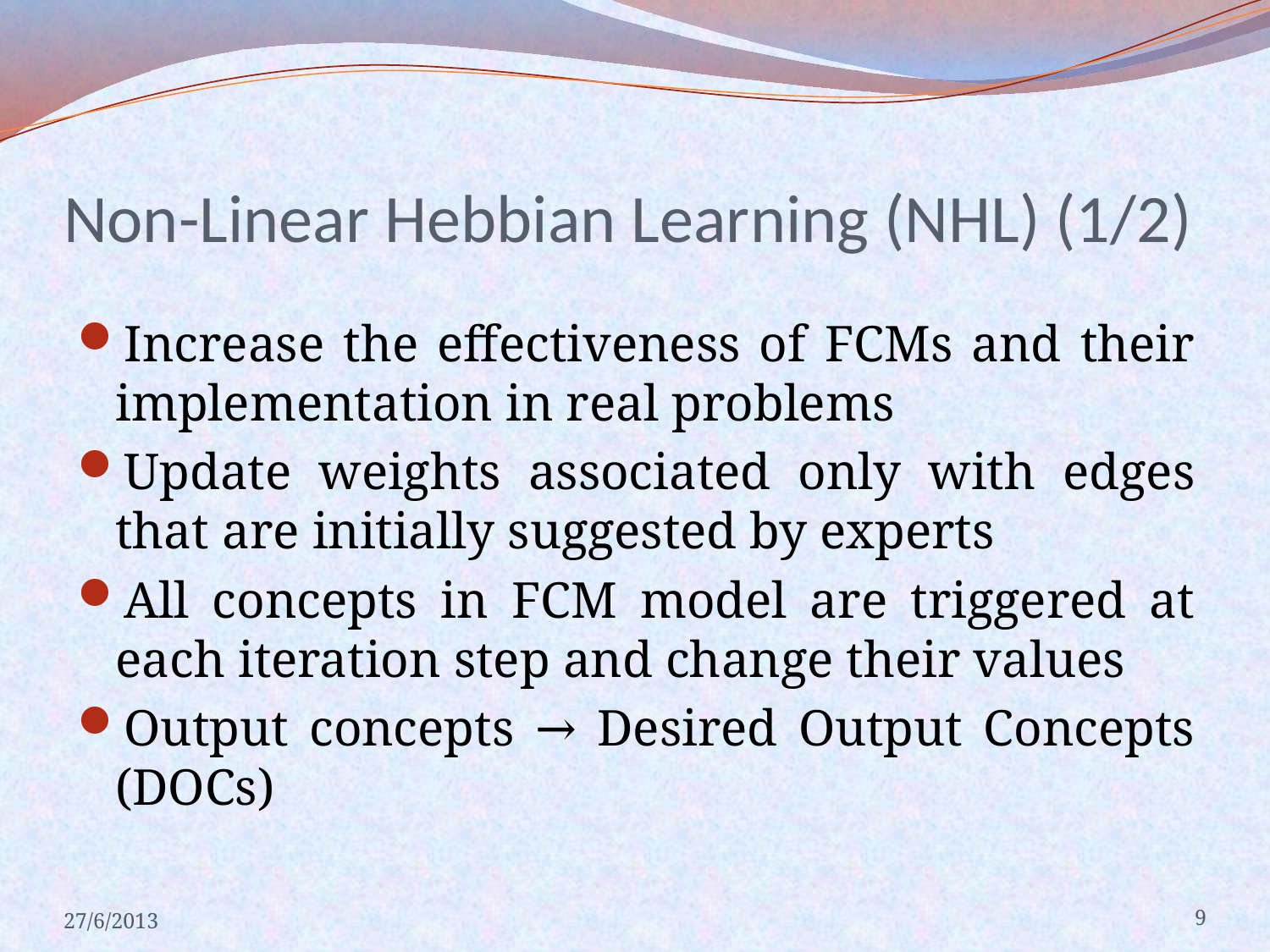

# Non-Linear Hebbian Learning (NHL) (1/2)
Increase the effectiveness of FCMs and their implementation in real problems
Update weights associated only with edges that are initially suggested by experts
All concepts in FCM model are triggered at each iteration step and change their values
Output concepts → Desired Output Concepts (DOCs)
27/6/2013
9